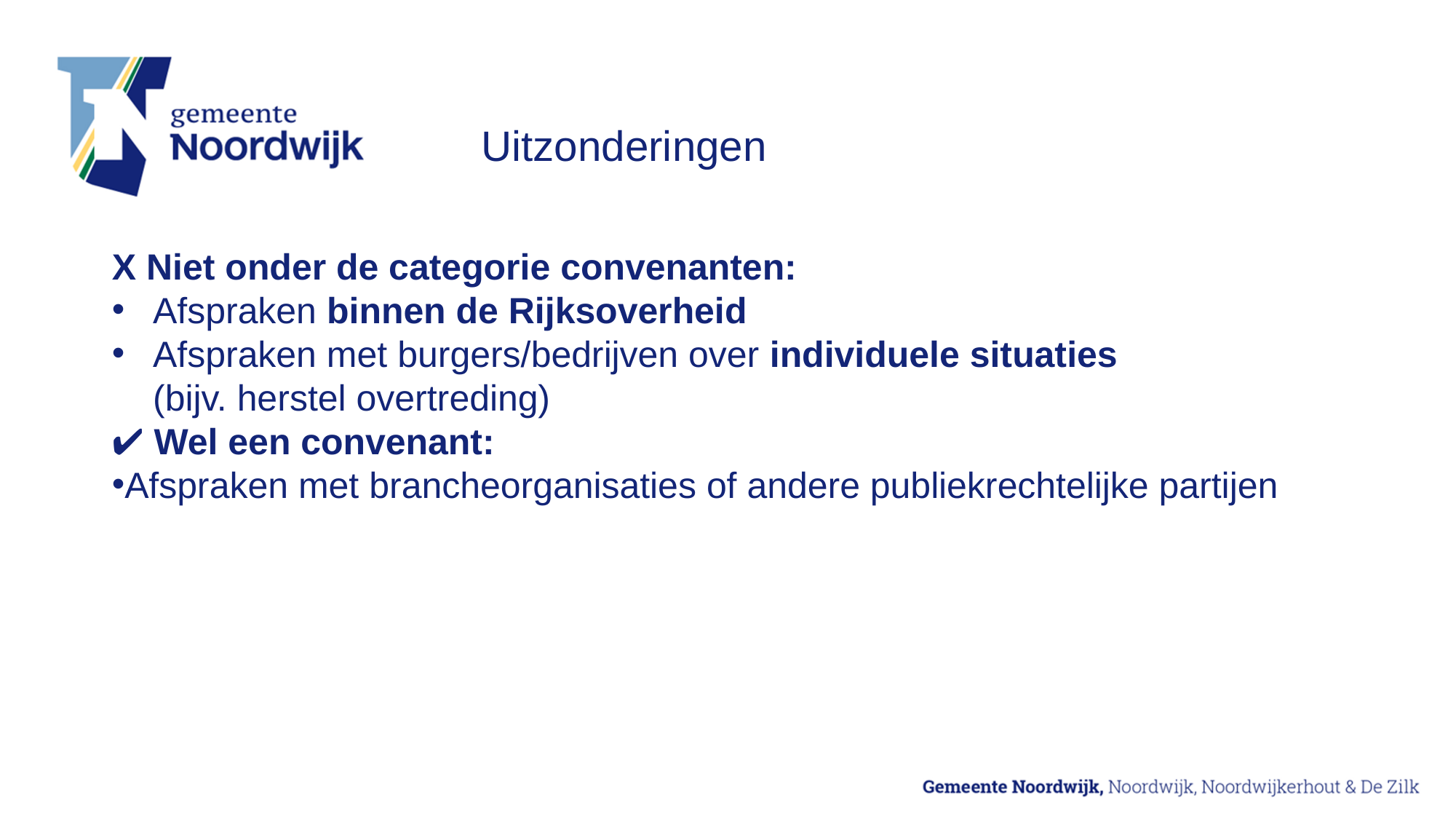

# Uitzonderingen

X Niet onder de categorie convenanten:
Afspraken binnen de Rijksoverheid
Afspraken met burgers/bedrijven over individuele situaties
(bijv. herstel overtreding)
✔ Wel een convenant:
Afspraken met brancheorganisaties of andere publiekrechtelijke partijen